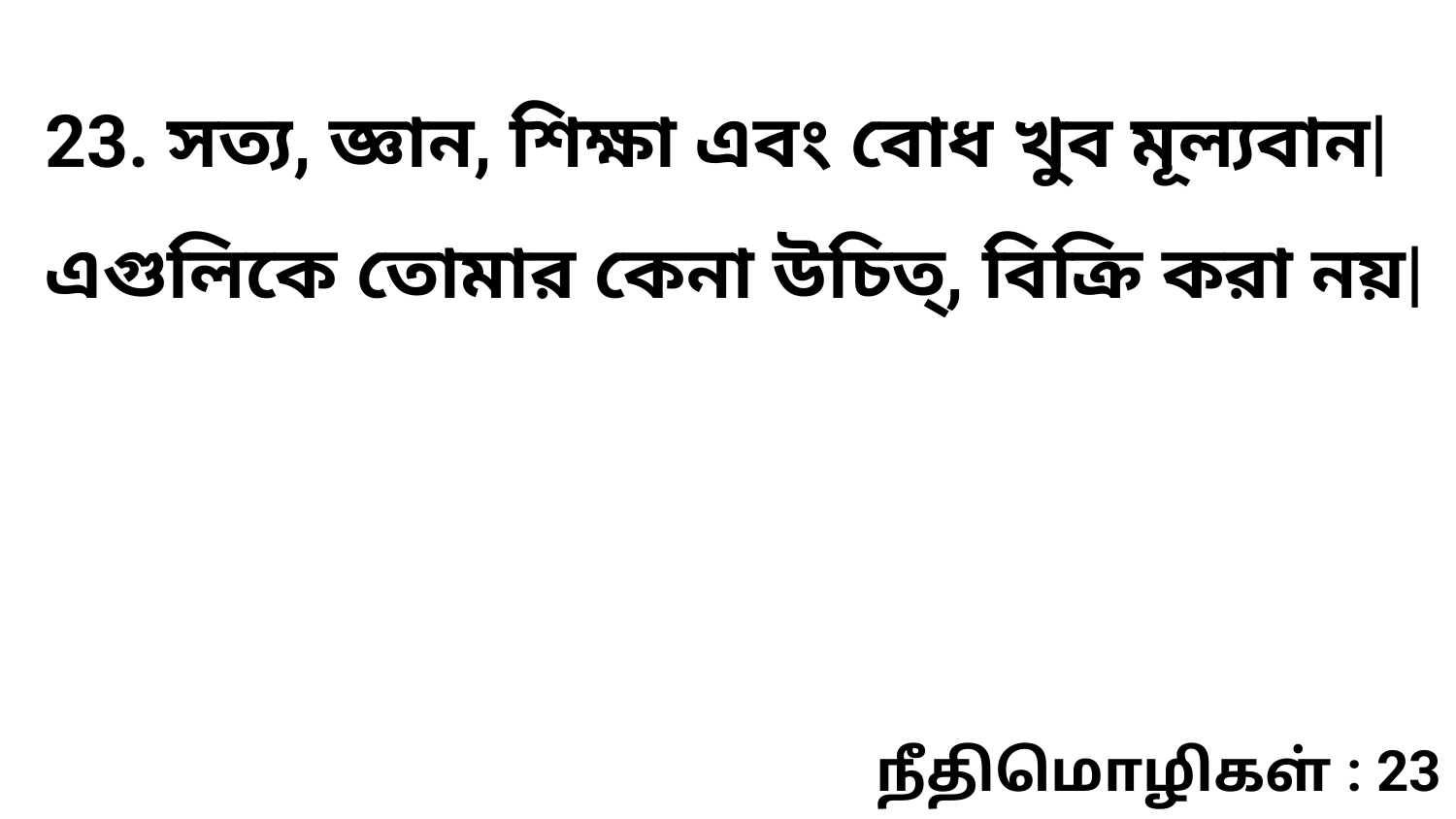

23. সত্য, জ্ঞান, শিক্ষা এবং বোধ খুব মূল্যবান| এগুলিকে তোমার কেনা উচিত্‌, বিক্রি করা নয়|
நீதிமொழிகள் : 23